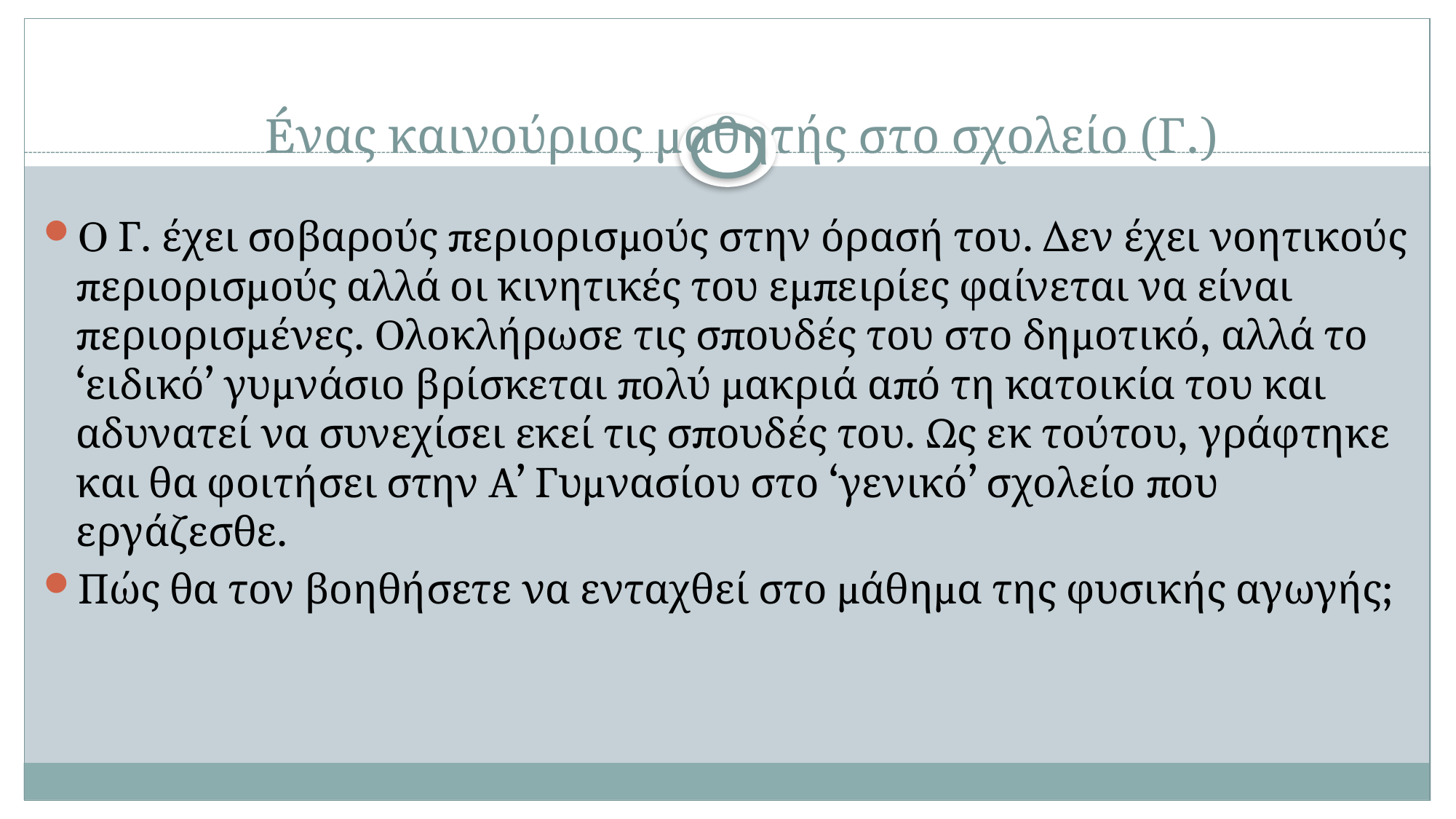

# Ένας καινούριος μαθητής στο σχολείο (Γ.)
Ο Γ. έχει σοβαρούς περιορισμούς στην όρασή του. Δεν έχει νοητικούς περιορισμούς αλλά οι κινητικές του εμπειρίες φαίνεται να είναι περιορισμένες. Ολοκλήρωσε τις σπουδές του στο δημοτικό, αλλά το ‘ειδικό’ γυμνάσιο βρίσκεται πολύ μακριά από τη κατοικία του και αδυνατεί να συνεχίσει εκεί τις σπουδές του. Ως εκ τούτου, γράφτηκε και θα φοιτήσει στην Α’ Γυμνασίου στο ‘γενικό’ σχολείο που εργάζεσθε.
Πώς θα τον βοηθήσετε να ενταχθεί στο μάθημα της φυσικής αγωγής;